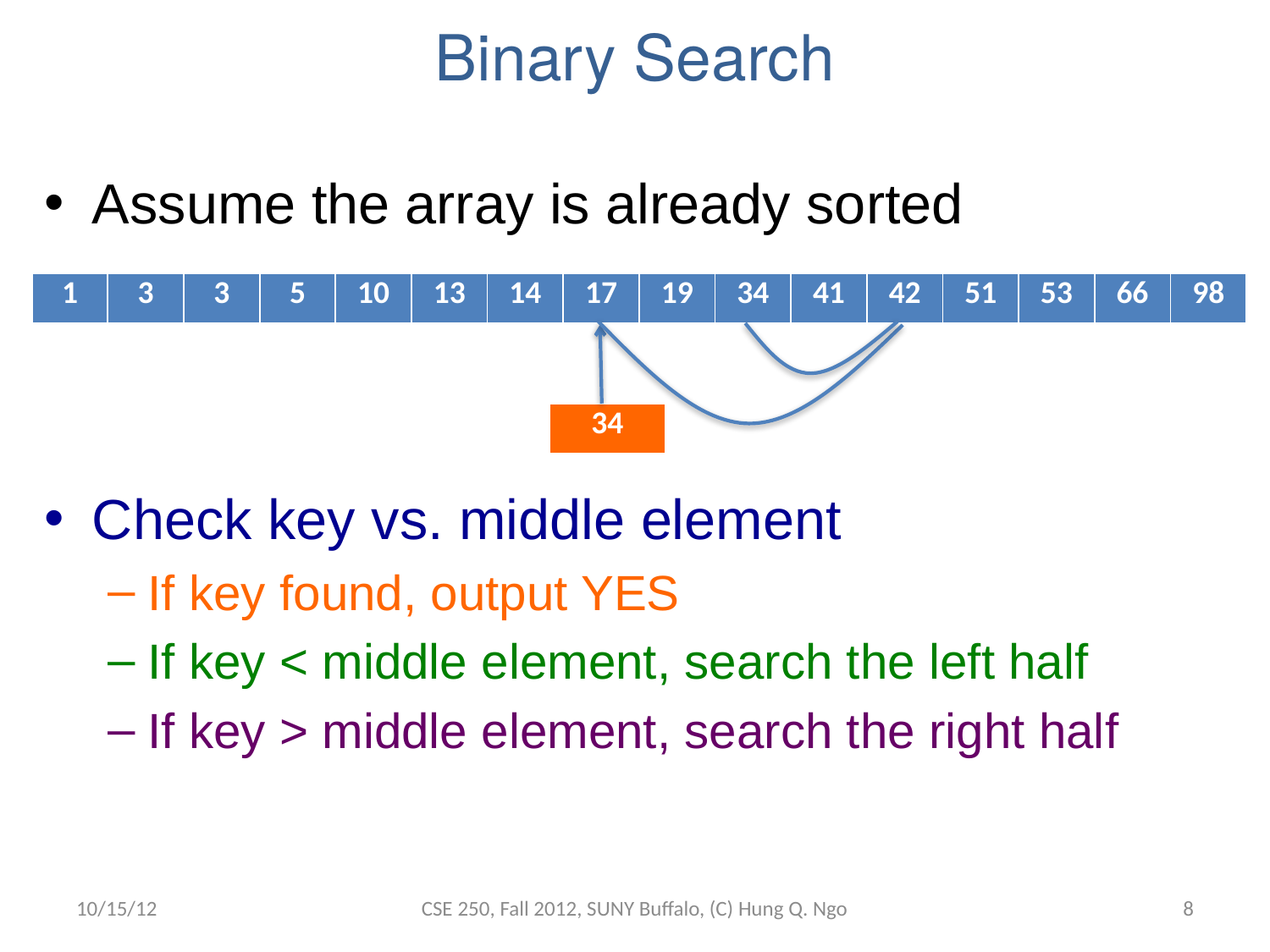

# Binary Search
Assume the array is already sorted

Check key vs. middle element
If key found, output YES
If key < middle element, search the left half
If key > middle element, search the right half
| 1 | 3 | 3 | 5 | 10 | 13 | 14 | 17 | 19 | 34 | 41 | 42 | 51 | 53 | 66 | 98 |
| --- | --- | --- | --- | --- | --- | --- | --- | --- | --- | --- | --- | --- | --- | --- | --- |

| 34 |
| --- |
10/15/12
CSE 250, Fall 2012, SUNY Buffalo, (C) Hung Q. Ngo
8